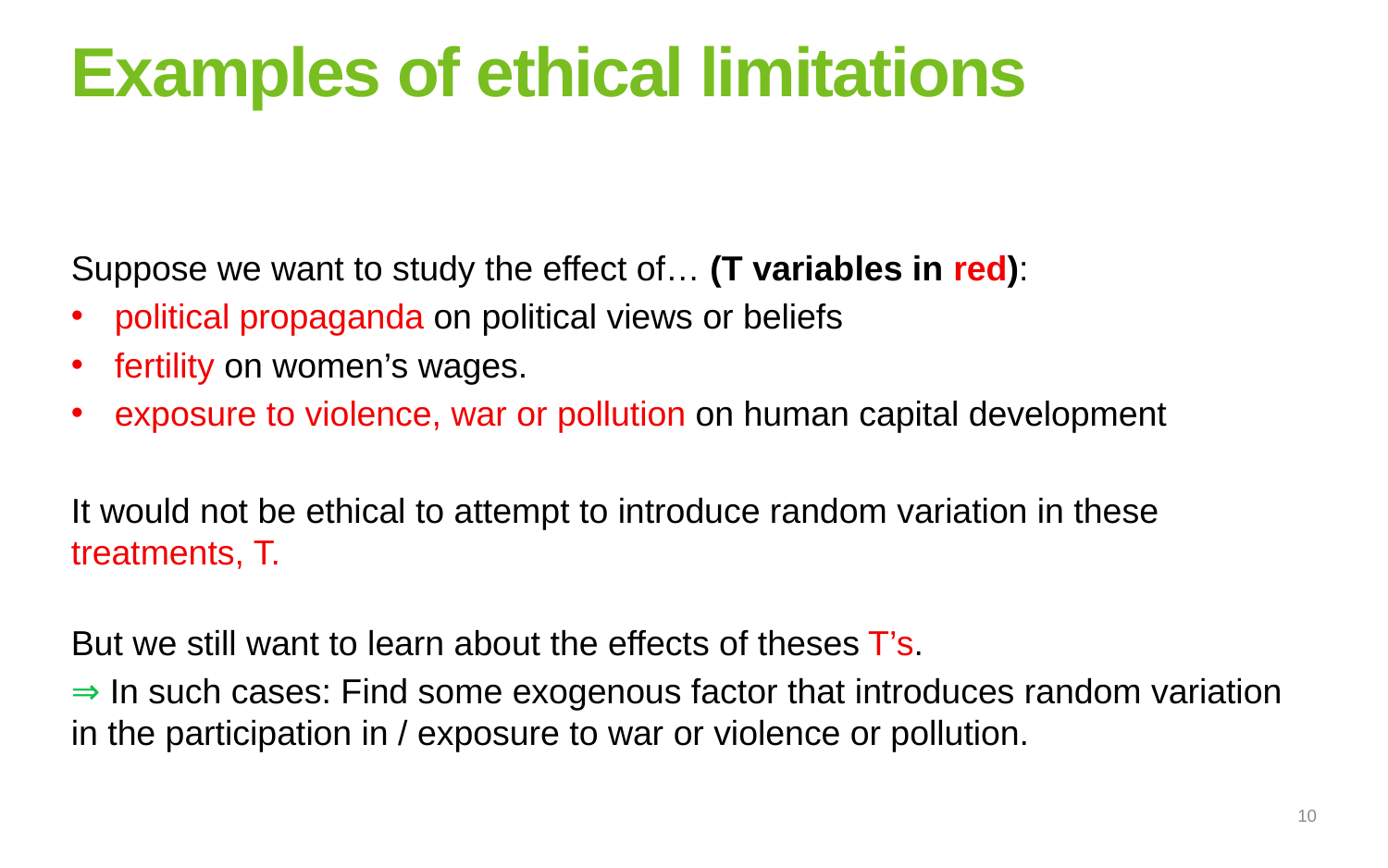

# Examples of ethical limitations
Suppose we want to study the effect of… (T variables in red):
political propaganda on political views or beliefs
fertility on women’s wages.
exposure to violence, war or pollution on human capital development

It would not be ethical to attempt to introduce random variation in these treatments, T.
But we still want to learn about the effects of theses T’s.
⇒ In such cases: Find some exogenous factor that introduces random variation in the participation in / exposure to war or violence or pollution.
10